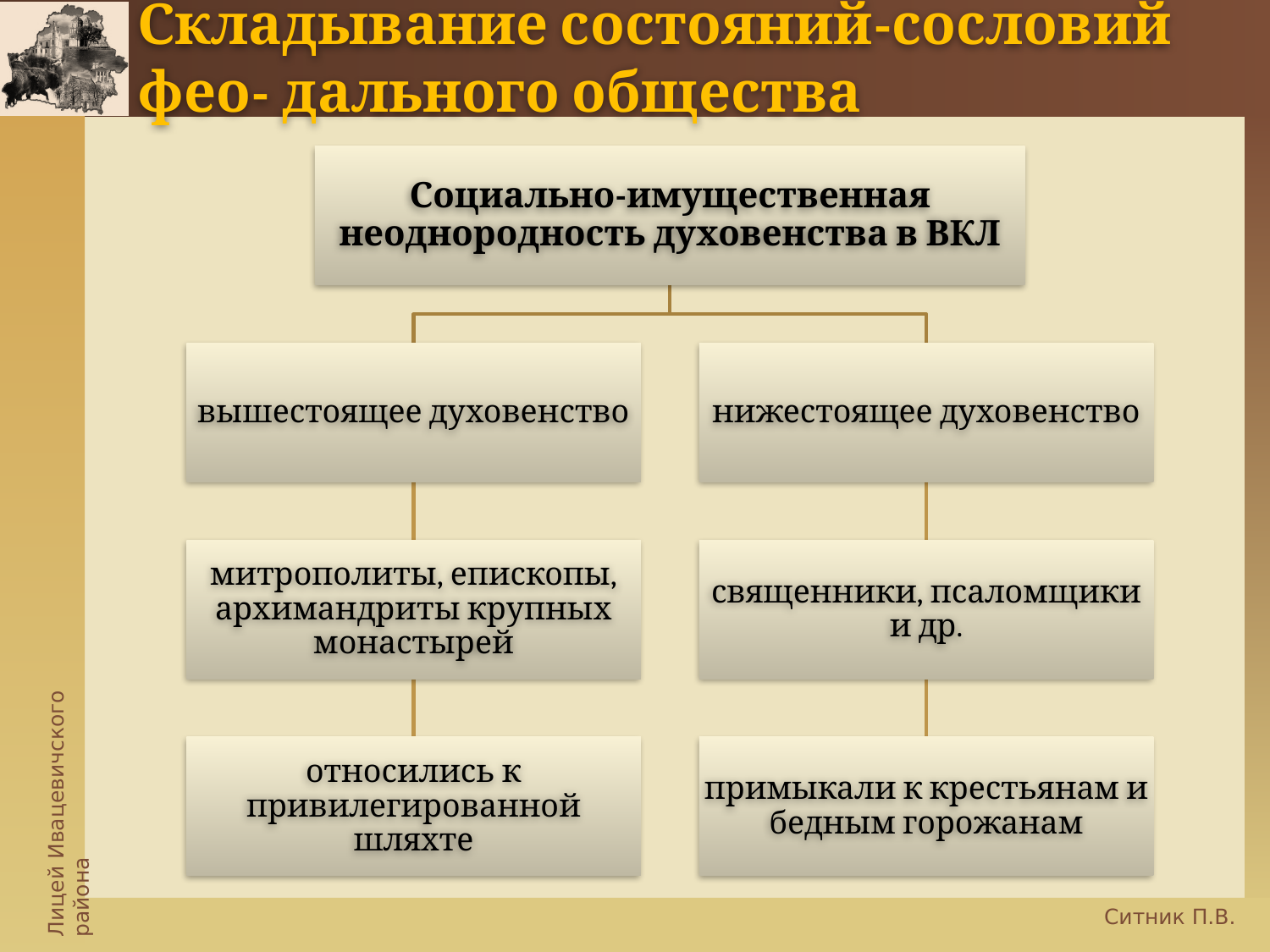

# Складывание состояний-сословий фео- дального общества

Социально-имущественная неоднородность духовенства в ВКЛ

вышестоящее духовенство

нижестоящее духовенство

митрополиты, епископы, архимандриты крупных монастырей

священники, псаломщики и др.

относились к привилегированной шляхте

примыкали к крестьянам и бедным горожанам
Ситник П.В.